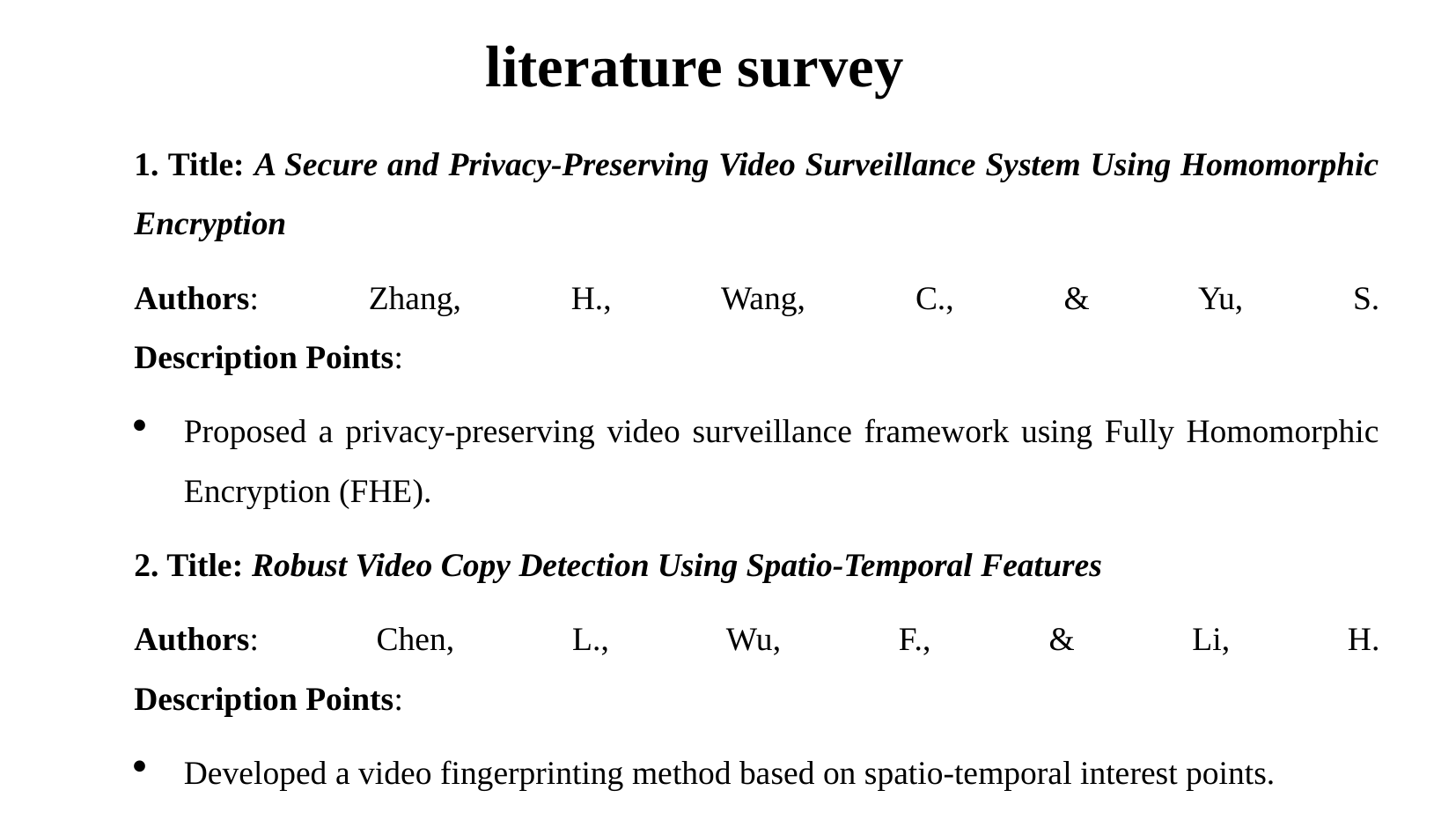

literature survey
1. Title: A Secure and Privacy-Preserving Video Surveillance System Using Homomorphic Encryption
Authors: Zhang, H., Wang, C., & Yu, S.
Description Points:
Proposed a privacy-preserving video surveillance framework using Fully Homomorphic Encryption (FHE).
2. Title: Robust Video Copy Detection Using Spatio-Temporal Features
Authors: Chen, L., Wu, F., & Li, H.
Description Points:
Developed a video fingerprinting method based on spatio-temporal interest points.